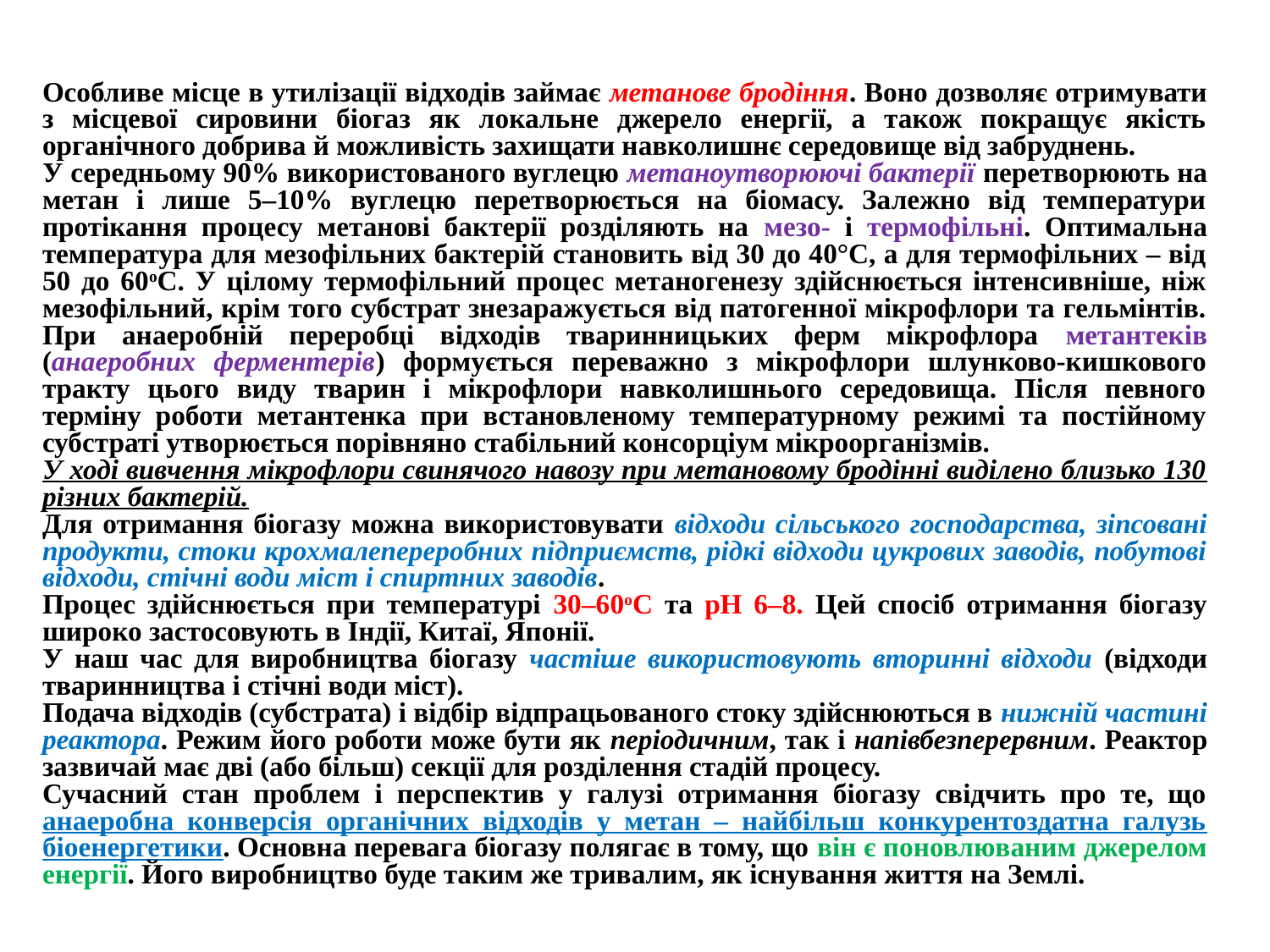

Особливе місце в утилізації відходів займає метанове бродіння. Воно дозволяє отримувати з місцевої сировини біогаз як локальне джерело енергії, а також покращує якість органічного добрива й можливість захищати навколишнє середовище від забруднень.
У середньому 90% використованого вуглецю метаноутворюючі бактерії перетворюють на метан і лише 5–10% вуглецю перетворюється на біомасу. Залежно від температури протікання процесу метанові бактерії розділяють на мезо- і термофільні. Оптимальна температура для мезофільних бактерій становить від 30 до 40°С, а для термофільних – від 50 до 60оС. У цілому термофільний процес метаногенезу здійснюється інтенсивніше, ніж мезофільний, крім того субстрат знезаражується від патогенної мікрофлори та гельмінтів. При анаеробній переробці відходів тваринницьких ферм мікрофлора метантеків (анаеробних ферментерів) формується переважно з мікрофлори шлунково-кишкового тракту цього виду тварин і мікрофлори навколишнього середовища. Після певного терміну роботи метантенка при встановленому температурному режимі та постійному субстраті утворюється порівняно стабільний консорціум мікроорганізмів.
У ході вивчення мікрофлори свинячого навозу при метановому бродінні виділено близько 130 різних бактерій.
Для отримання біогазу можна використовувати відходи сільського господарства, зіпсовані продукти, стоки крохмалепереробних підприємств, рідкі відходи цукрових заводів, побутові відходи, стічні води міст і спиртних заводів.
Процес здійснюється при температурі 30–60оС та рН 6–8. Цей спосіб отримання біогазу широко застосовують в Індії, Китаї, Японії.
У наш час для виробництва біогазу частіше використовують вторинні відходи (відходи тваринництва і стічні води міст).
Подача відходів (субстрата) і відбір відпрацьованого стоку здійснюються в нижній частині реактора. Режим його роботи може бути як періодичним, так і напівбезперервним. Реактор зазвичай має дві (або більш) секції для розділення стадій процесу.
Сучасний стан проблем і перспектив у галузі отримання біогазу свідчить про те, що анаеробна конверсія органічних відходів у метан – найбільш конкурентоздатна галузь біоенергетики. Основна перевага біогазу полягає в тому, що він є поновлюваним джерелом енергії. Його виробництво буде таким же тривалим, як існування життя на Землі.